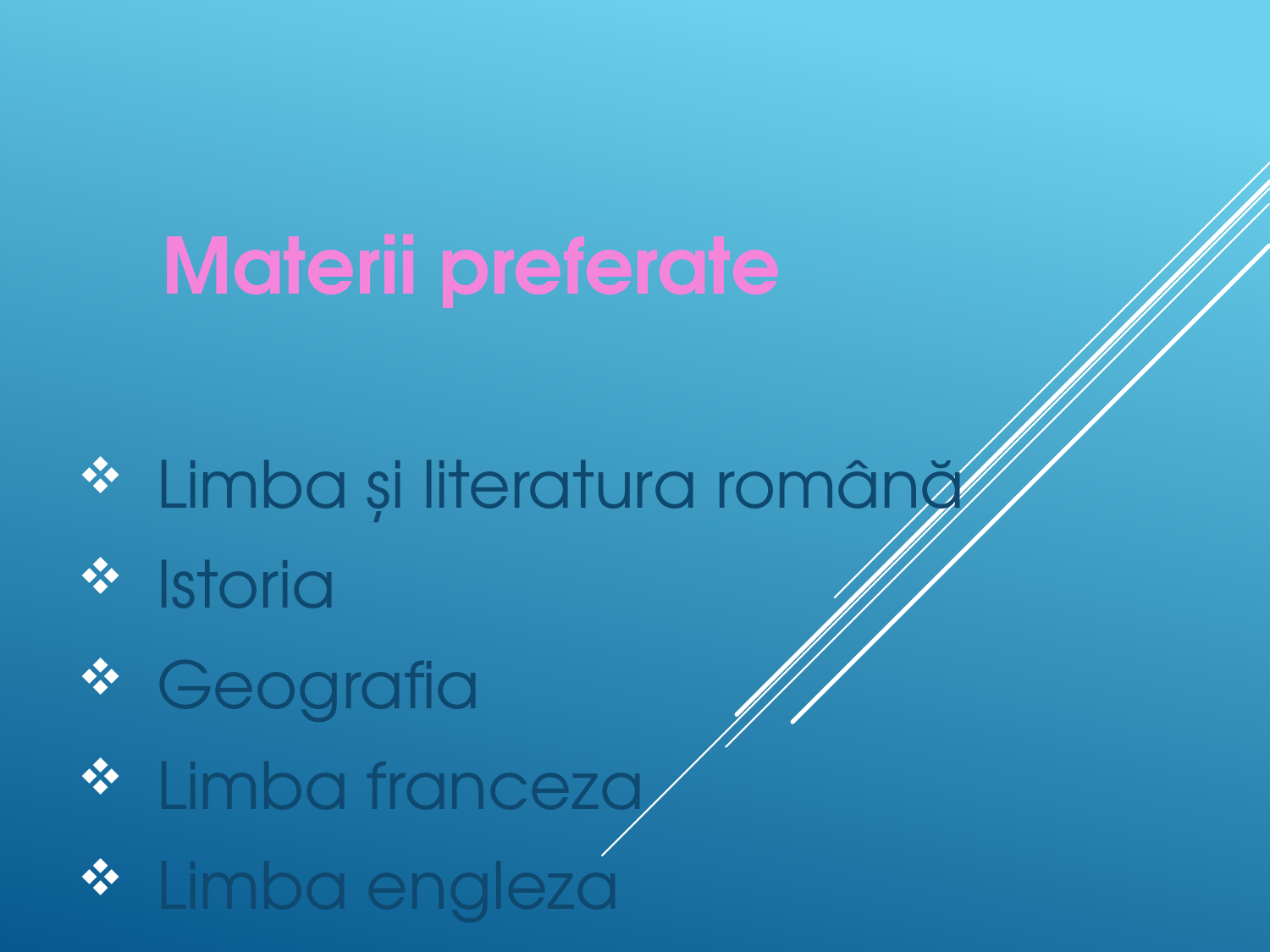

# Materii preferate

Limba și literatura română
Istoria
Geografia
Limba franceza
Limba engleza